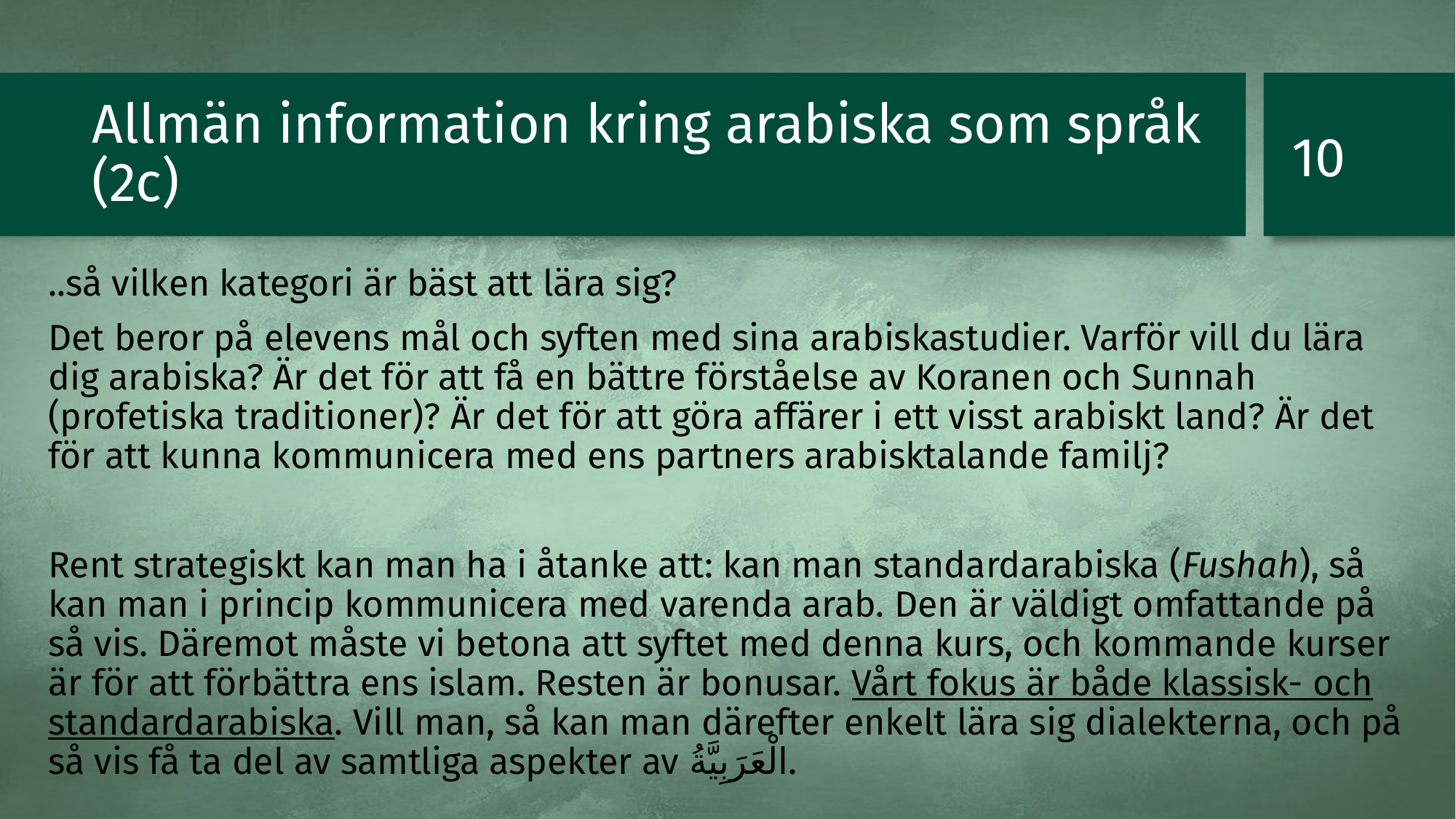

10
# Allmän information kring arabiska som språk (2c)
..så vilken kategori är bäst att lära sig?
Det beror på elevens mål och syften med sina arabiskastudier. Varför vill du lära dig arabiska? Är det för att få en bättre förståelse av Koranen och Sunnah (profetiska traditioner)? Är det för att göra affärer i ett visst arabiskt land? Är det för att kunna kommunicera med ens partners arabisktalande familj?

Rent strategiskt kan man ha i åtanke att: kan man standardarabiska (Fushah), så kan man i princip kommunicera med varenda arab. Den är väldigt omfattande på så vis. Däremot måste vi betona att syftet med denna kurs, och kommande kurser är för att förbättra ens islam. Resten är bonusar. Vårt fokus är både klassisk- och standardarabiska. Vill man, så kan man därefter enkelt lära sig dialekterna, och på så vis få ta del av samtliga aspekter av الْعَرَبِيَّةُ.